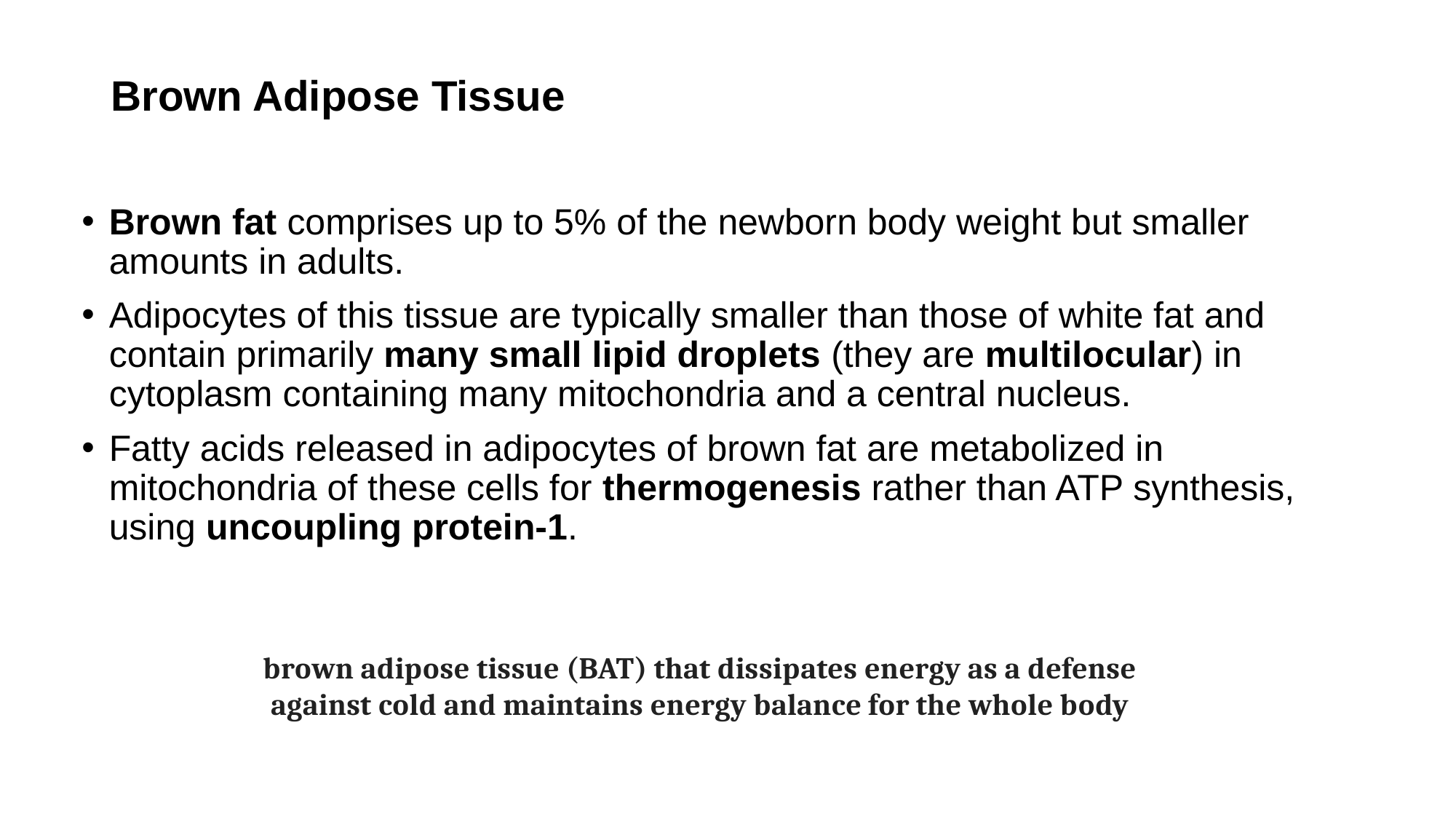

# Brown Adipose Tissue

Brown fat comprises up to 5% of the newborn body weight but smaller amounts in adults.
Adipocytes of this tissue are typically smaller than those of white fat and contain primarily many small lipid droplets (they are multilocular) in cytoplasm containing many mitochondria and a central nucleus.
Fatty acids released in adipocytes of brown fat are metabolized in mitochondria of these cells for thermogenesis rather than ATP synthesis, using uncoupling protein-1.

brown adipose tissue (BAT) that dissipates energy as a defense against cold and maintains energy balance for the whole body